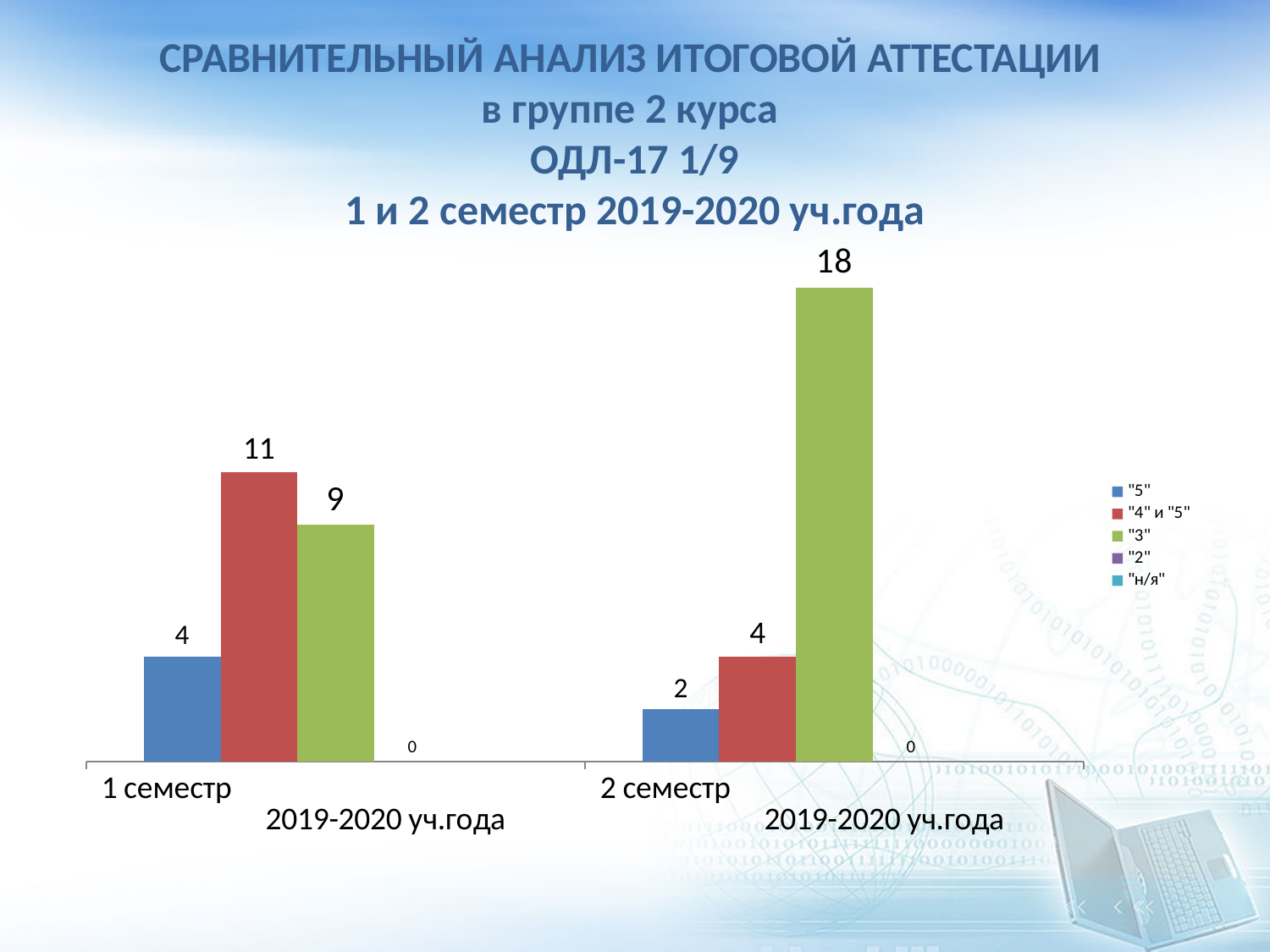

# СРАВНИТЕЛЬНЫЙ АНАЛИЗ ИТОГОВОЙ АТТЕСТАЦИИ в группе 2 курса ОДЛ-17 1/9 1 и 2 семестр 2019-2020 уч.года

### Chart

| Category | "5" | "4" и "5" | "3" | "2" | "н/я" |
|---|---|---|---|---|---|
| 1 семестр                                                                   2019-2020 уч.года | 4.0 | 11.0 | 9.0 | 0.0 | 0.0 |
| 2 семестр                                                                   2019-2020 уч.года | 2.0 | 4.0 | 18.0 | 0.0 | 0.0 |